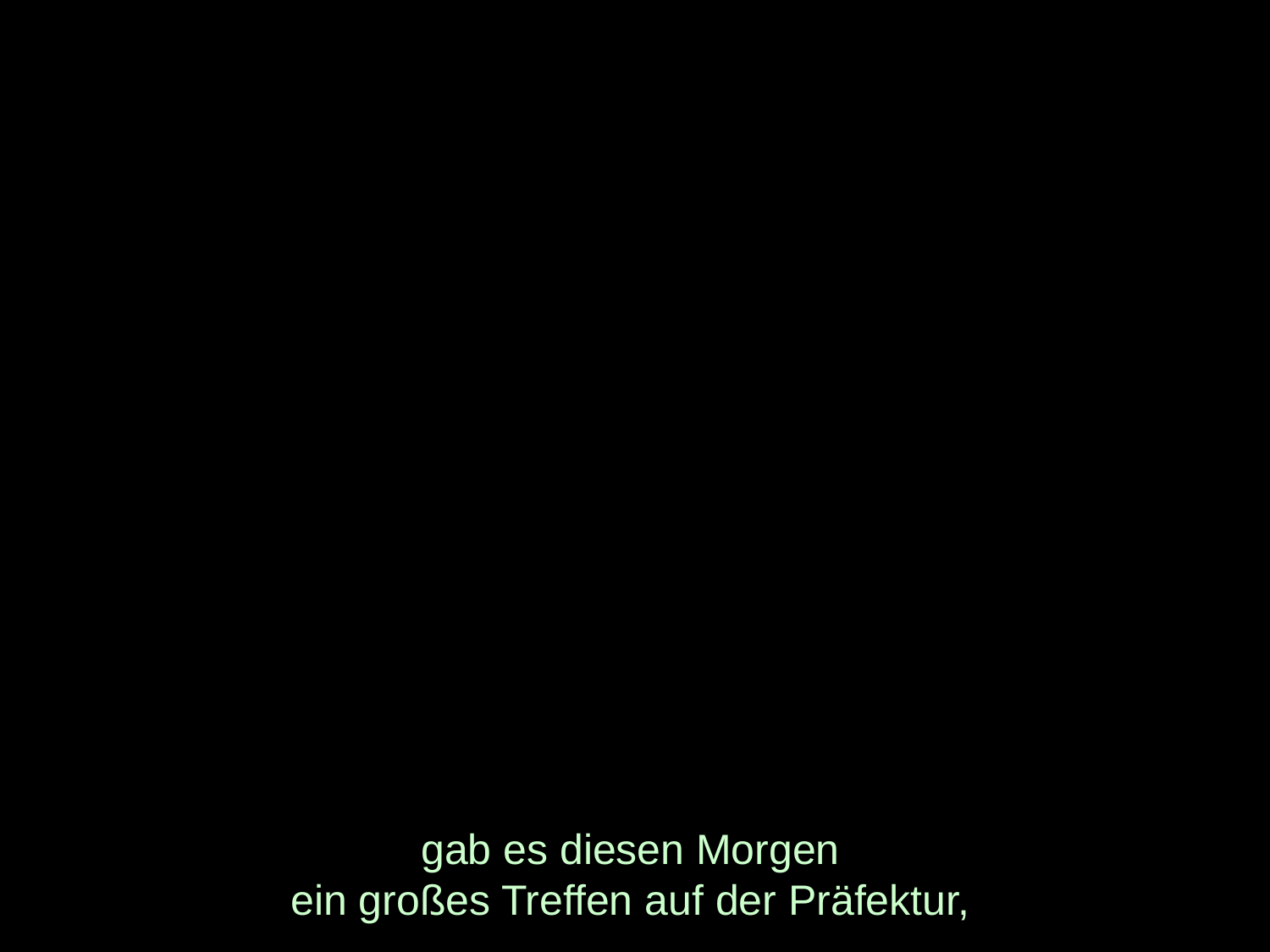

# gab es diesen Morgen ein großes Treffen auf der Präfektur,